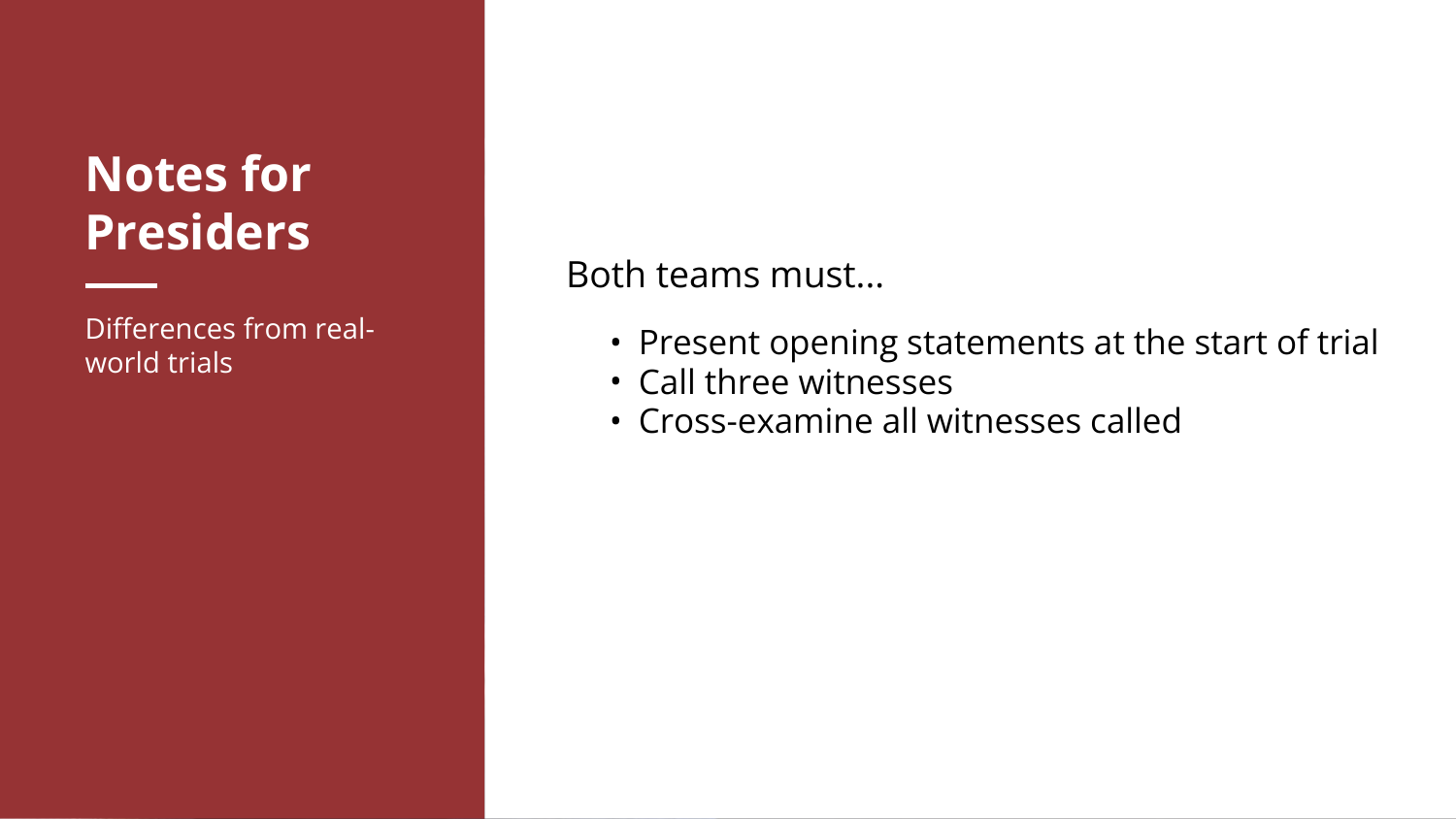

# Notes for Presiders
Both teams must...
Differences from real-world trials
Present opening statements at the start of trial
Call three witnesses
Cross-examine all witnesses called